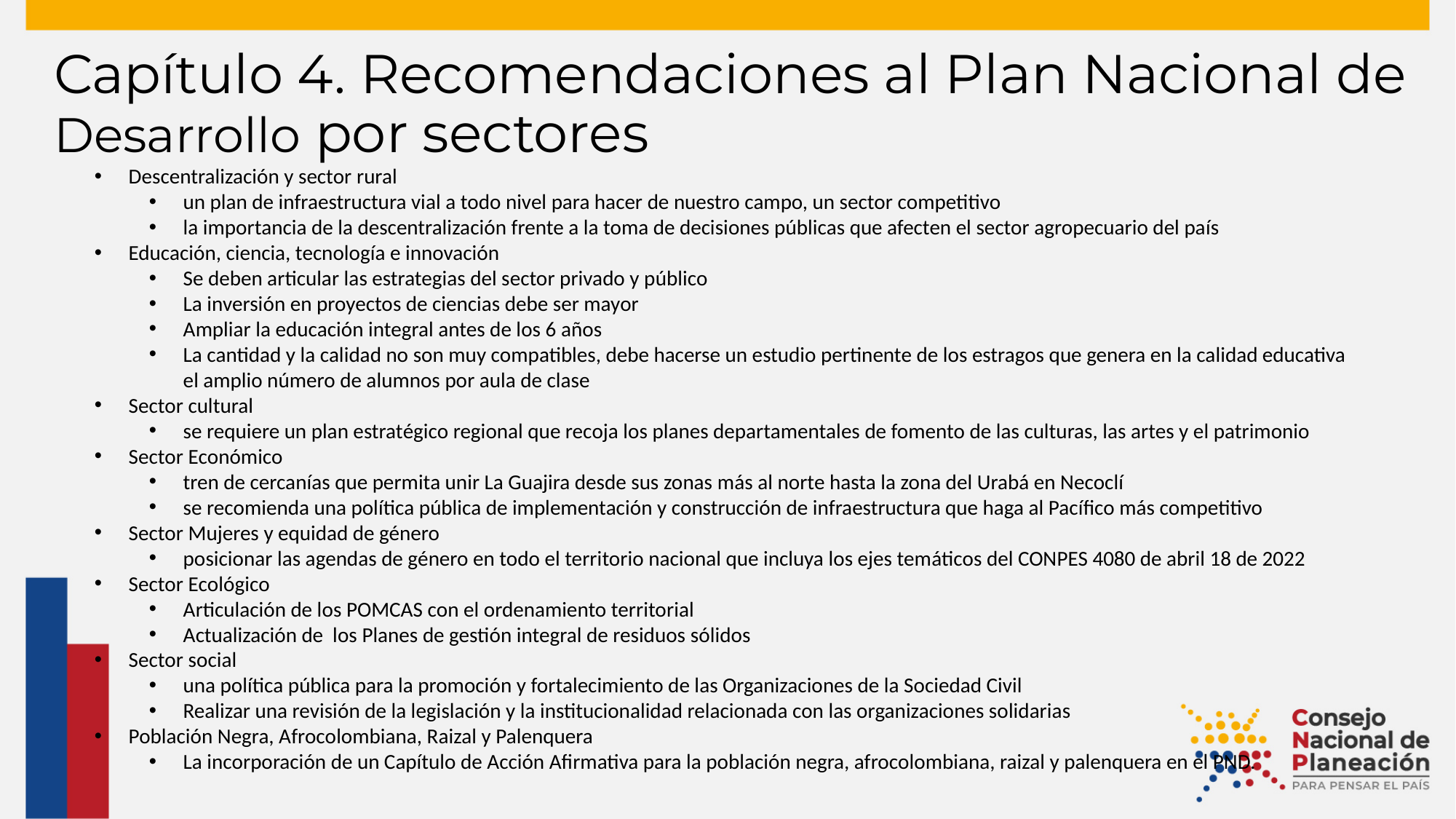

# Capítulo 4. Recomendaciones al Plan Nacional de Desarrollo por sectores
Descentralización y sector rural
un plan de infraestructura vial a todo nivel para hacer de nuestro campo, un sector competitivo
la importancia de la descentralización frente a la toma de decisiones públicas que afecten el sector agropecuario del país
Educación, ciencia, tecnología e innovación
Se deben articular las estrategias del sector privado y público
La inversión en proyectos de ciencias debe ser mayor
Ampliar la educación integral antes de los 6 años
La cantidad y la calidad no son muy compatibles, debe hacerse un estudio pertinente de los estragos que genera en la calidad educativa el amplio número de alumnos por aula de clase
Sector cultural
se requiere un plan estratégico regional que recoja los planes departamentales de fomento de las culturas, las artes y el patrimonio
Sector Económico
tren de cercanías que permita unir La Guajira desde sus zonas más al norte hasta la zona del Urabá en Necoclí
se recomienda una política pública de implementación y construcción de infraestructura que haga al Pacífico más competitivo
Sector Mujeres y equidad de género
posicionar las agendas de género en todo el territorio nacional que incluya los ejes temáticos del CONPES 4080 de abril 18 de 2022
Sector Ecológico
Articulación de los POMCAS con el ordenamiento territorial
Actualización de  los Planes de gestión integral de residuos sólidos
Sector social
una política pública para la promoción y fortalecimiento de las Organizaciones de la Sociedad Civil
Realizar una revisión de la legislación y la institucionalidad relacionada con las organizaciones solidarias
Población Negra, Afrocolombiana, Raizal y Palenquera
La incorporación de un Capítulo de Acción Afirmativa para la población negra, afrocolombiana, raizal y palenquera en el PND.